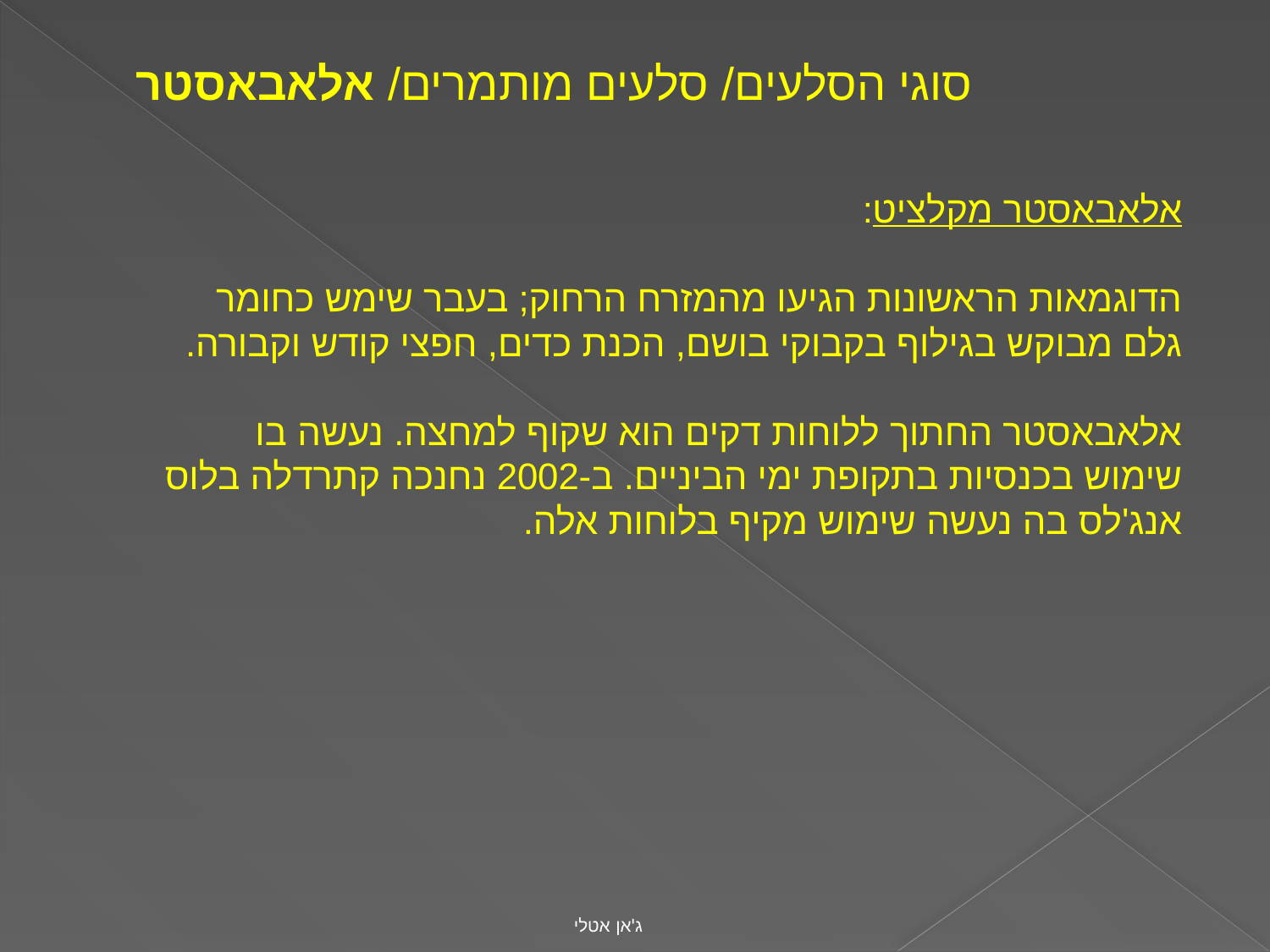

סוגי הסלעים/ סלעים מותמרים/ אלאבאסטר
אלאבאסטר מקלציט:

הדוגמאות הראשונות הגיעו מהמזרח הרחוק; בעבר שימש כחומר גלם מבוקש בגילוף בקבוקי בושם, הכנת כדים, חפצי קודש וקבורה.

אלאבאסטר החתוך ללוחות דקים הוא שקוף למחצה. נעשה בו שימוש בכנסיות בתקופת ימי הביניים. ב-2002 נחנכה קתרדלה בלוס אנג'לס בה נעשה שימוש מקיף בלוחות אלה.

ג'אן אטלי